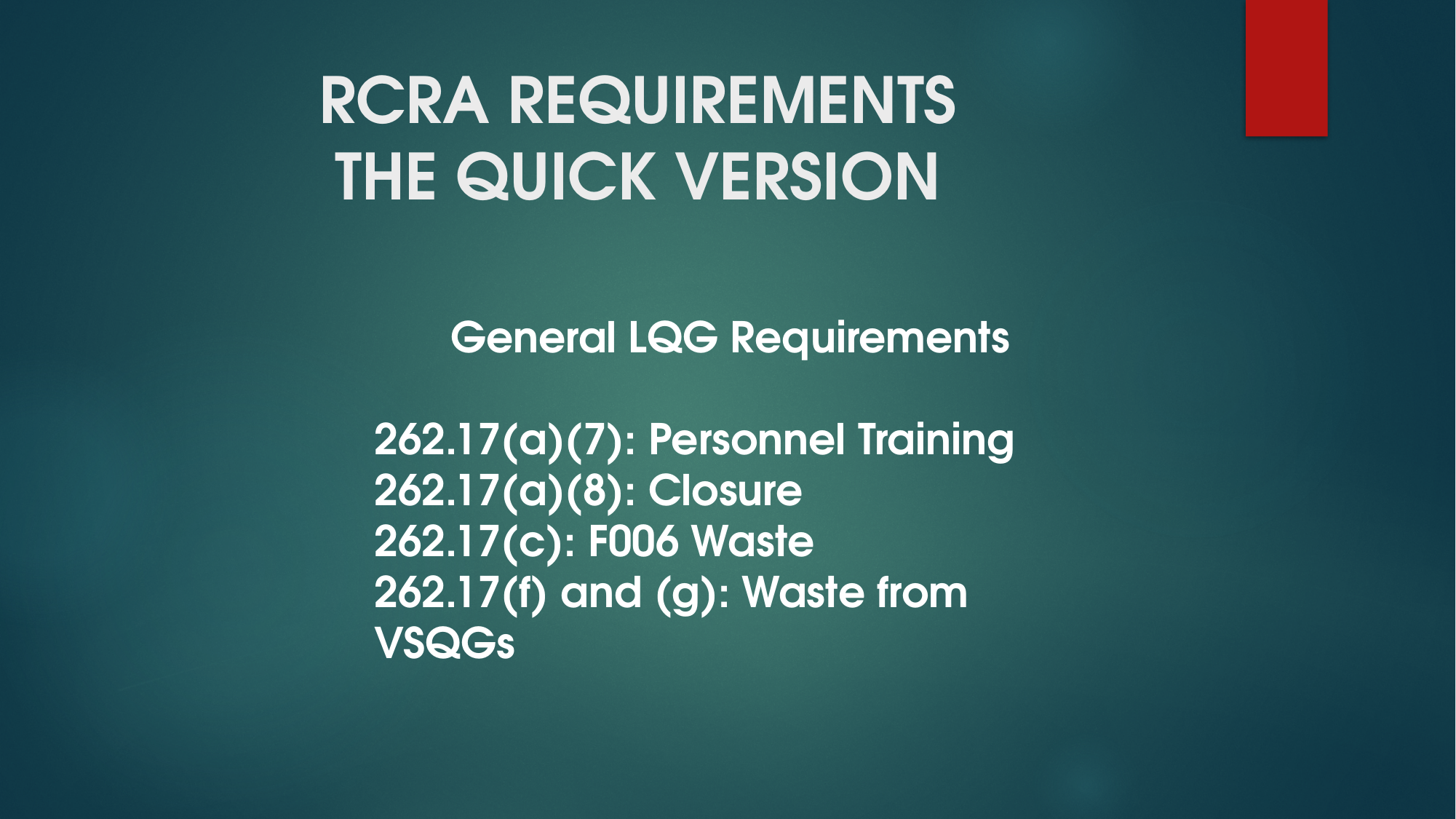

# RCRA REQUIREMENTS THE QUICK VERSION

General LQG Requirements

262.17(a)(7): Personnel Training
262.17(a)(8): Closure
262.17(c): F006 Waste
262.17(f) and (g): Waste from VSQGs